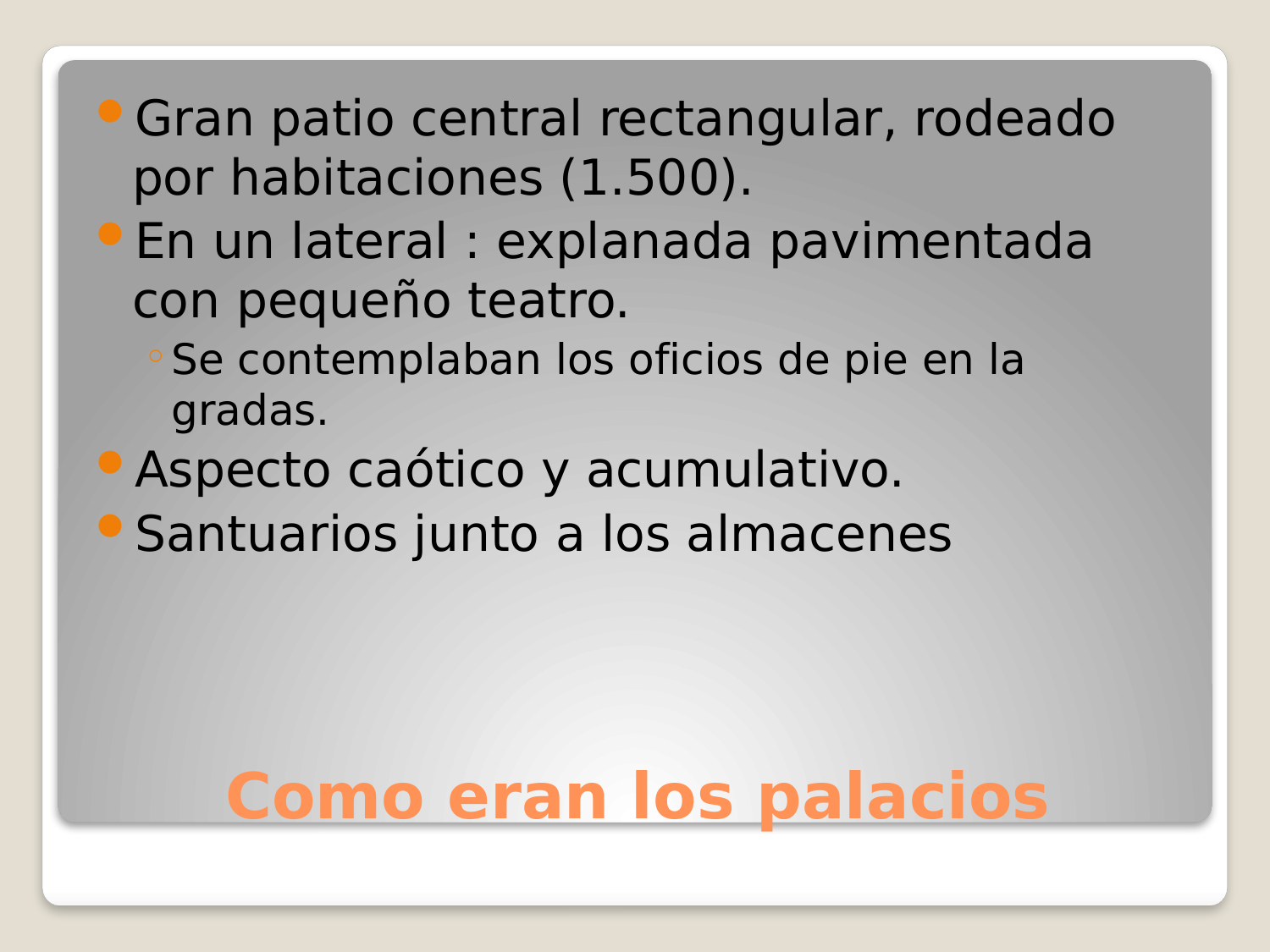

Gran patio central rectangular, rodeado por habitaciones (1.500).
En un lateral : explanada pavimentada con pequeño teatro.
Se contemplaban los oficios de pie en la gradas.
Aspecto caótico y acumulativo.
Santuarios junto a los almacenes

# Como eran los palacios